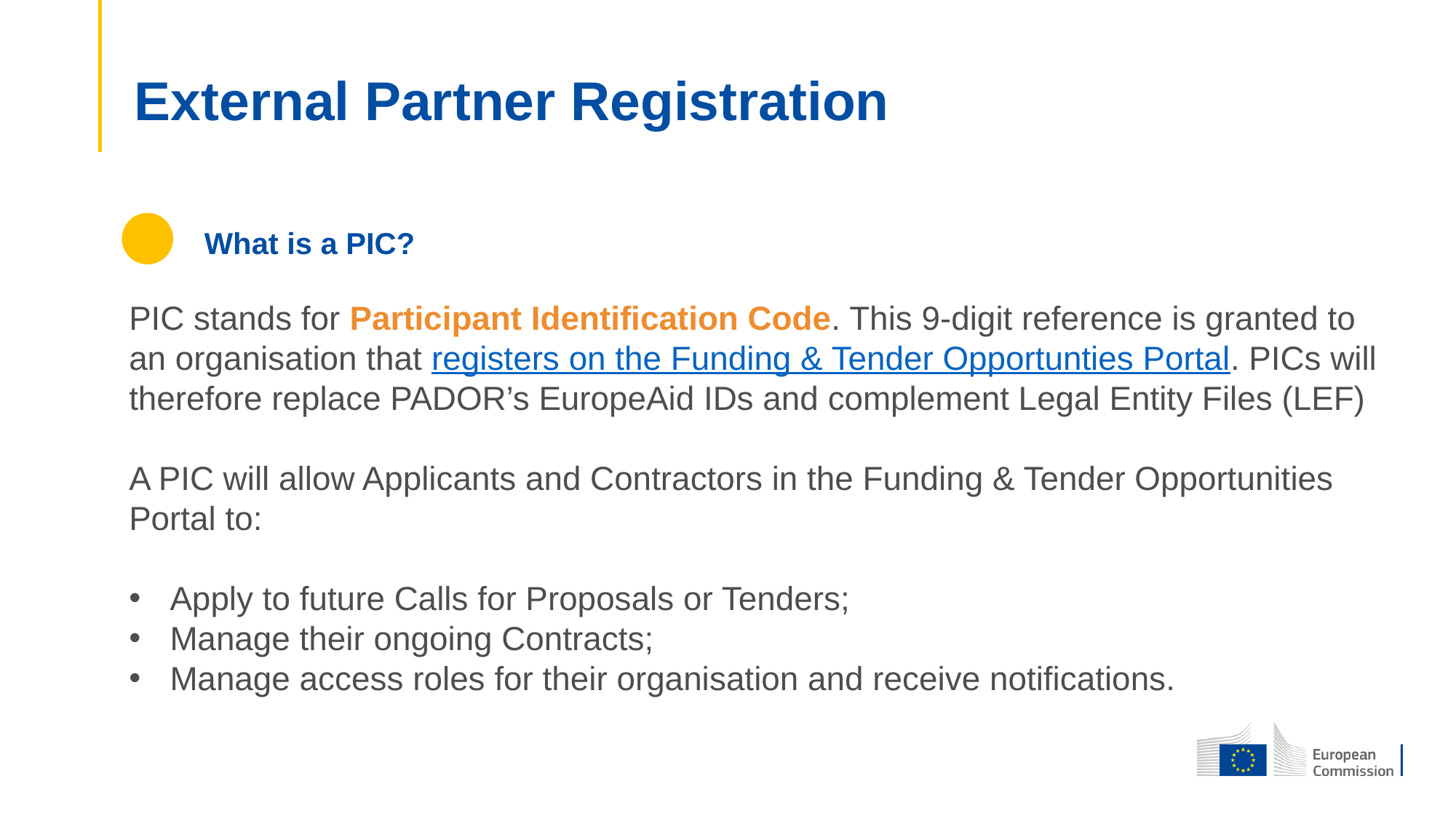

External Partner Registration

         What is a PIC?

PIC stands for Participant Identification Code. This 9-digit reference is granted to an organisation that registers on the Funding & Tender Opportunties Portal. PICs will therefore replace PADOR’s EuropeAid IDs and complement Legal Entity Files (LEF)

A PIC will allow Applicants and Contractors in the Funding & Tender Opportunities Portal to:

Apply to future Calls for Proposals or Tenders;
Manage their ongoing Contracts;
Manage access roles for their organisation and receive notifications.